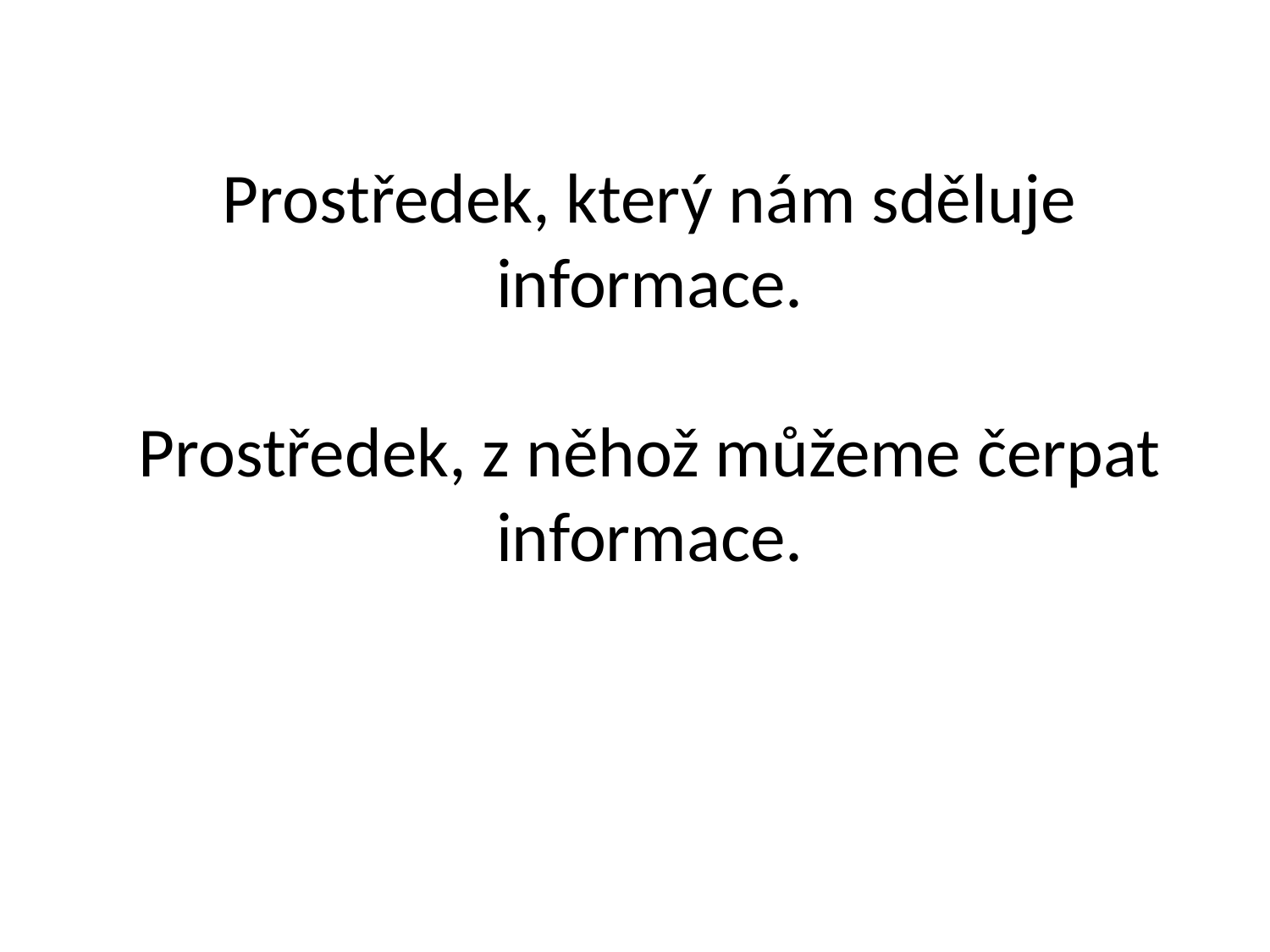

Prostředek, který nám sděluje informace.

Prostředek, z něhož můžeme čerpat informace.